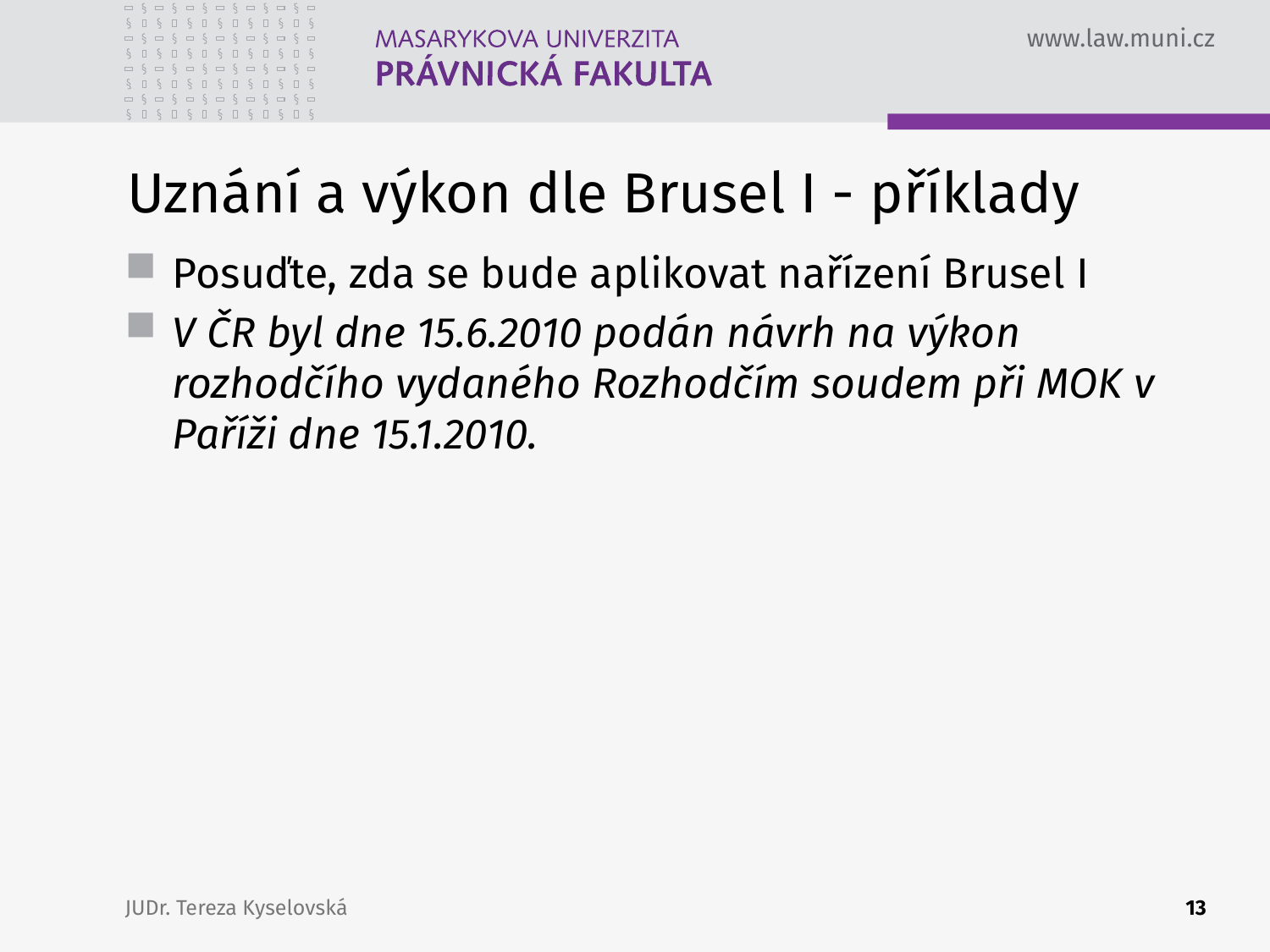

# Uznání a výkon dle Brusel I - příklady
Posuďte, zda se bude aplikovat nařízení Brusel I
V ČR byl dne 15.6.2010 podán návrh na výkon rozhodčího vydaného Rozhodčím soudem při MOK v Paříži dne 15.1.2010.

JUDr. Tereza Kyselovská
13